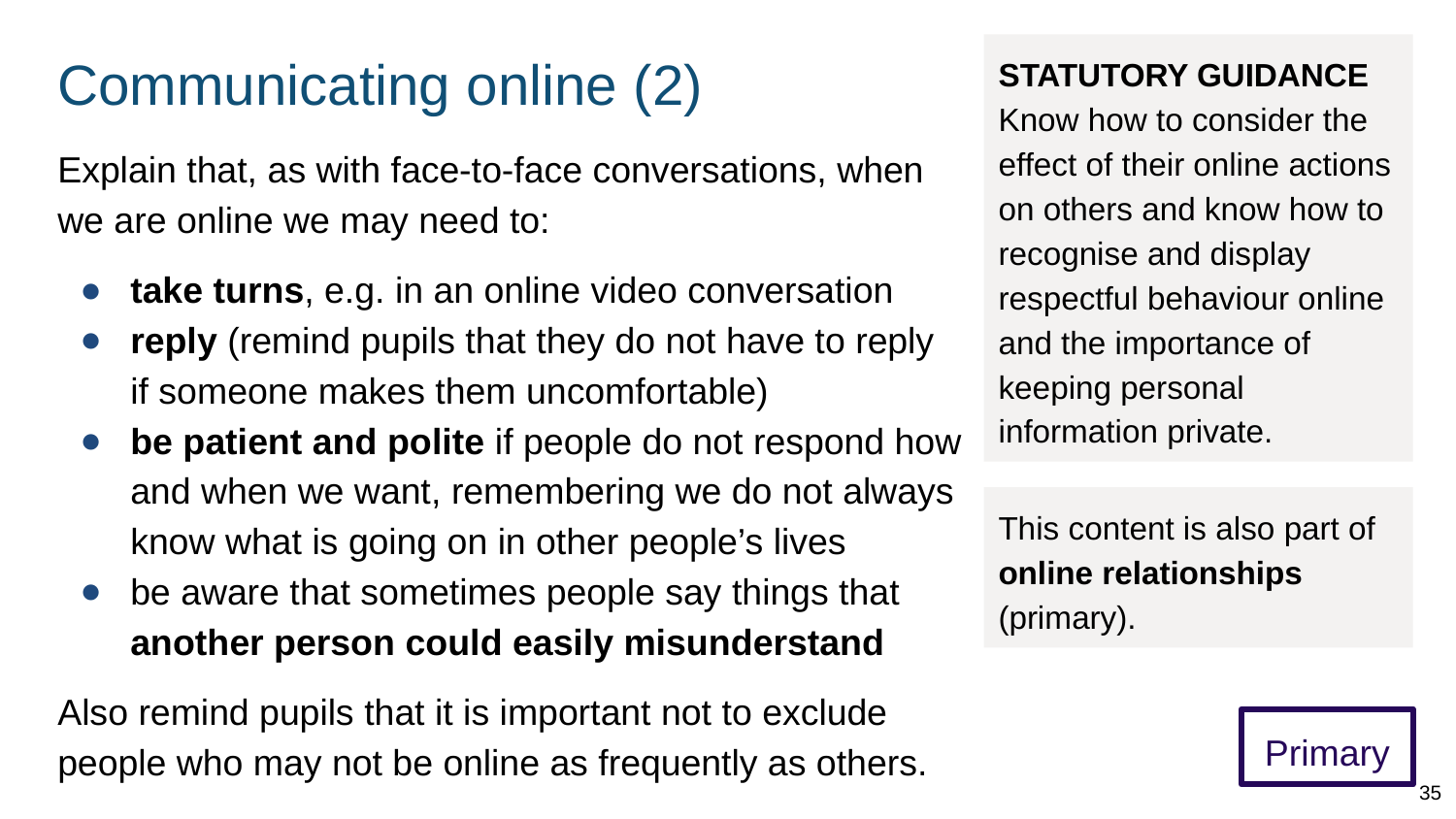

# Communicating online (2)
STATUTORY GUIDANCE
Know how to consider the effect of their online actions on others and know how to recognise and display respectful behaviour online and the importance of keeping personal information private.

Explain that, as with face-to-face conversations, when we are online we may need to:
take turns, e.g. in an online video conversation
reply (remind pupils that they do not have to reply if someone makes them uncomfortable)
be patient and polite if people do not respond how and when we want, remembering we do not always know what is going on in other people’s lives
be aware that sometimes people say things that another person could easily misunderstand
Also remind pupils that it is important not to exclude people who may not be online as frequently as others.

This content is also part of online relationships (primary).

Primary
35